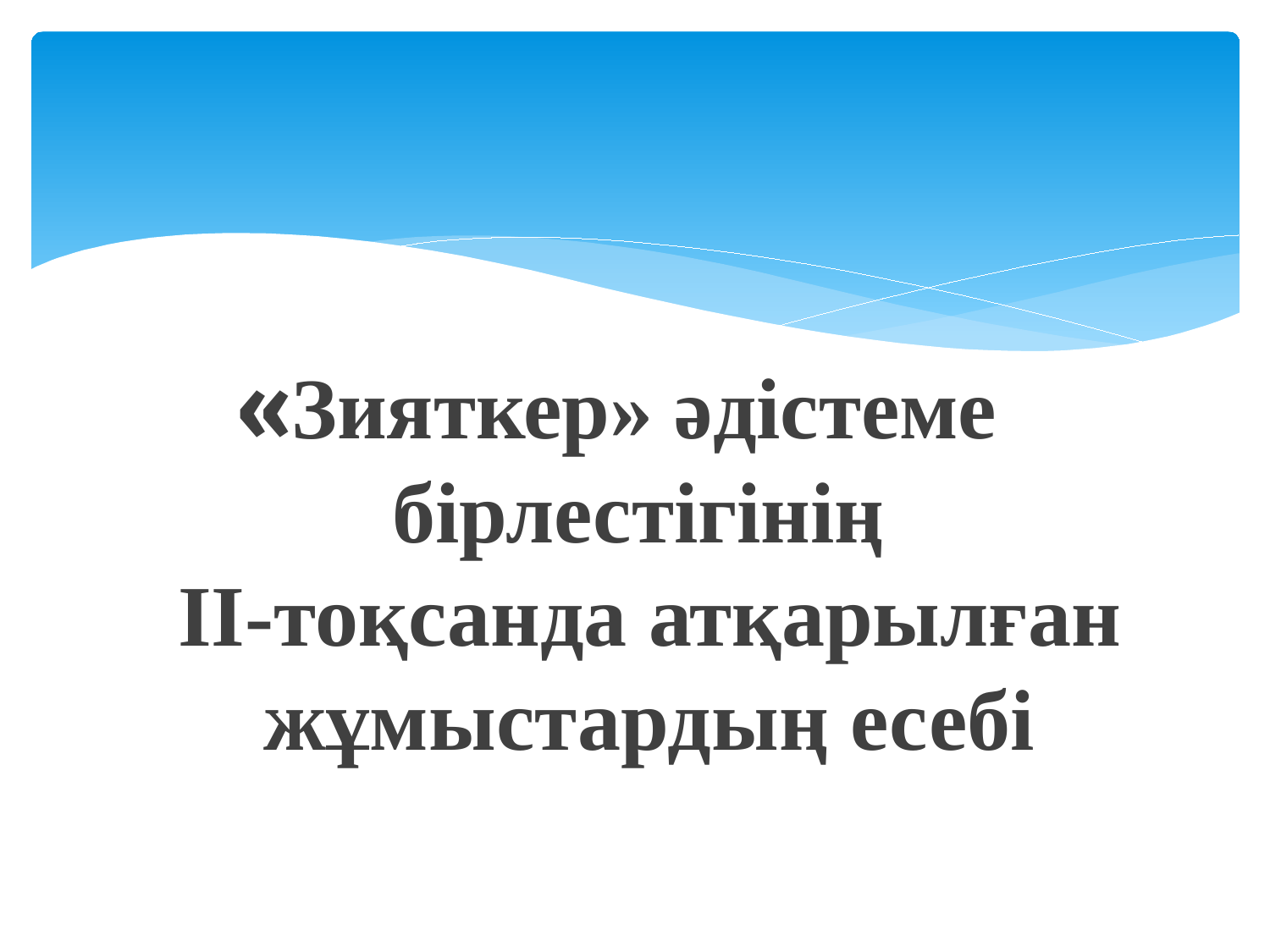

#
«Зияткер» әдістеме    бірлестігінің
II-тоқсанда атқарылған жұмыстардың есебі